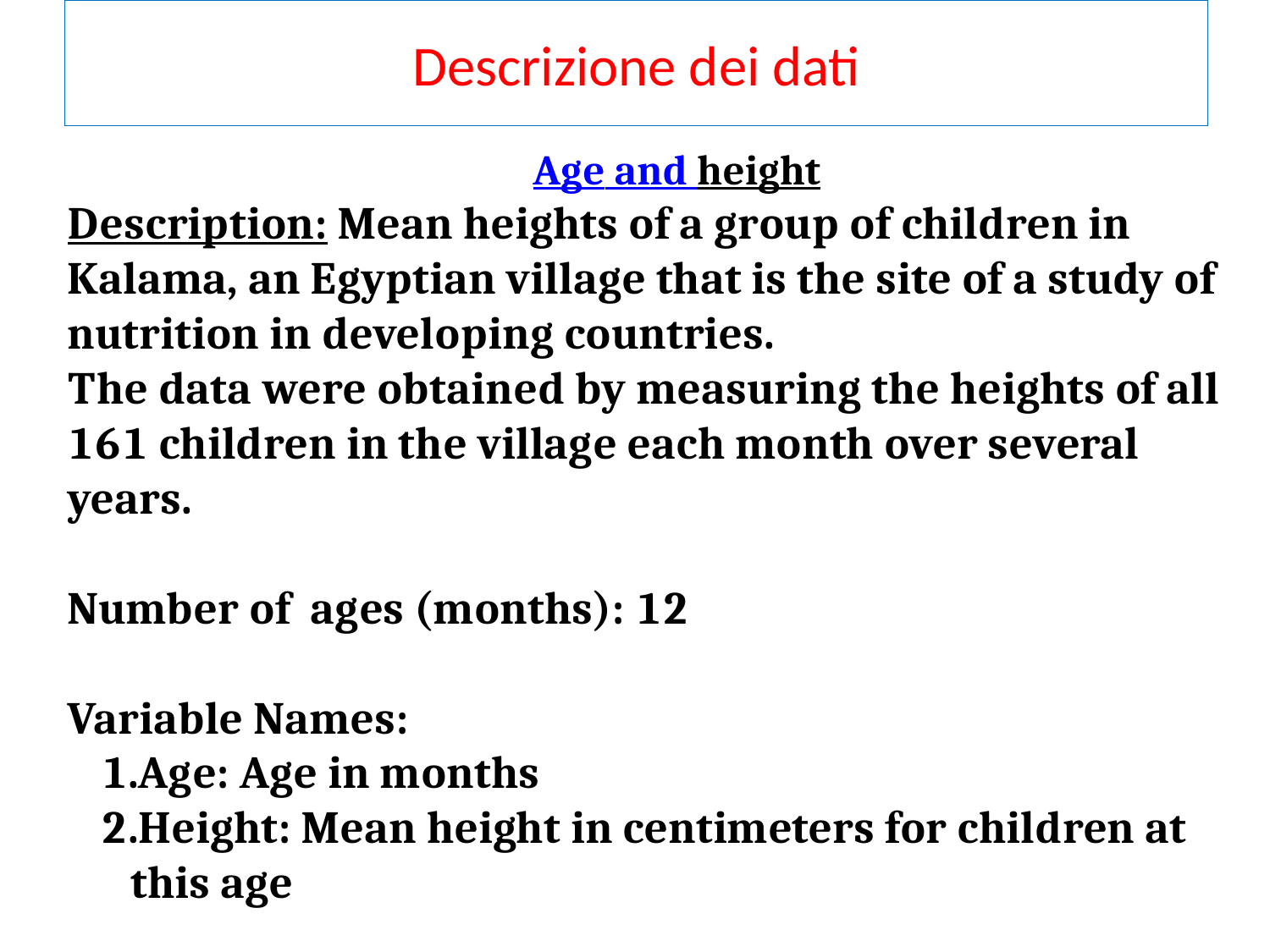

# Descrizione dei dati
                                                  Age and height
Description: Mean heights of a group of children in Kalama, an Egyptian village that is the site of a study of nutrition in developing countries.
The data were obtained by measuring the heights of all 161 children in the village each month over several years.

Number of  ages (months): 12

Variable Names:
Age: Age in months
Height: Mean height in centimeters for children at this age